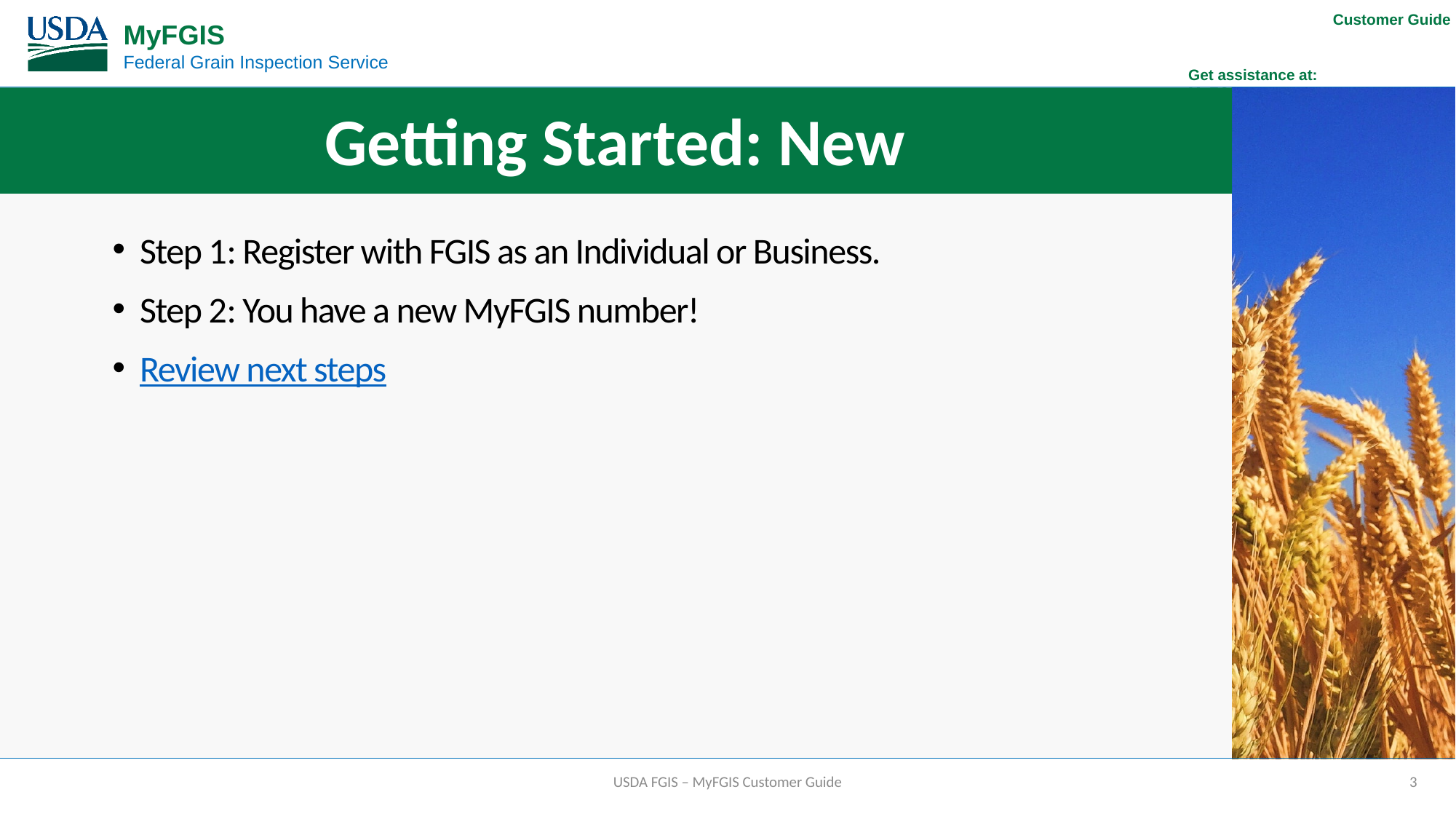

# Getting Started: New
Step 1: Register with FGIS as an Individual or Business.
Step 2: You have a new MyFGIS number!
Review next steps
USDA FGIS – MyFGIS Customer Guide
3